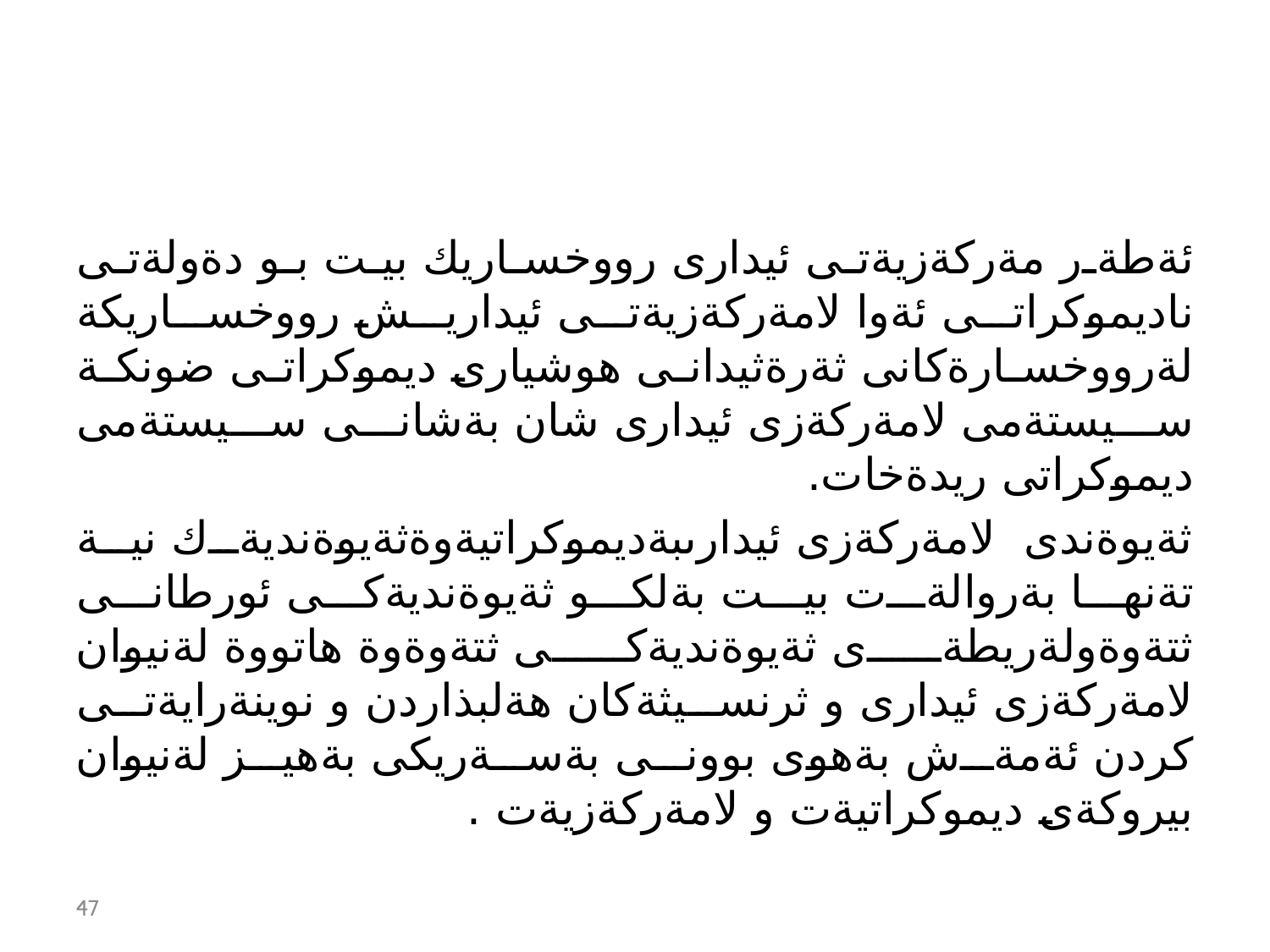

#
ئةطةر مةركةزيةتى ئيدارى رووخساريك بيت بو دةولةتى ناديموكراتى ئةوا لامةركةزيةتى ئيداريش رووخساريكة لةرووخسارةكانى ثةرةثيدانى هوشيارى ديموكراتى ضونكة سيستةمى لامةركةزى ئيدارى شان بةشانى سيستةمى ديموكراتى ريدةخات.
ثةيوةندى  لامةركةزى ئيدارىبةديموكراتيةوةثةيوةنديةك نية تةنها بةروالةت بيت بةلكو ثةيوةنديةكى ئورطانى ثتةوةولةريطةى ثةيوةنديةكى ثتةوةوة هاتووة لةنيوان لامةركةزى ئيدارى و ثرنسيثةكان هةلبذاردن و نوينةرايةتى كردن ئةمةش بةهوى بوونى بةسةريكى بةهيز لةنيوان بيروكةى ديموكراتيةت و لامةركةزيةت .
47